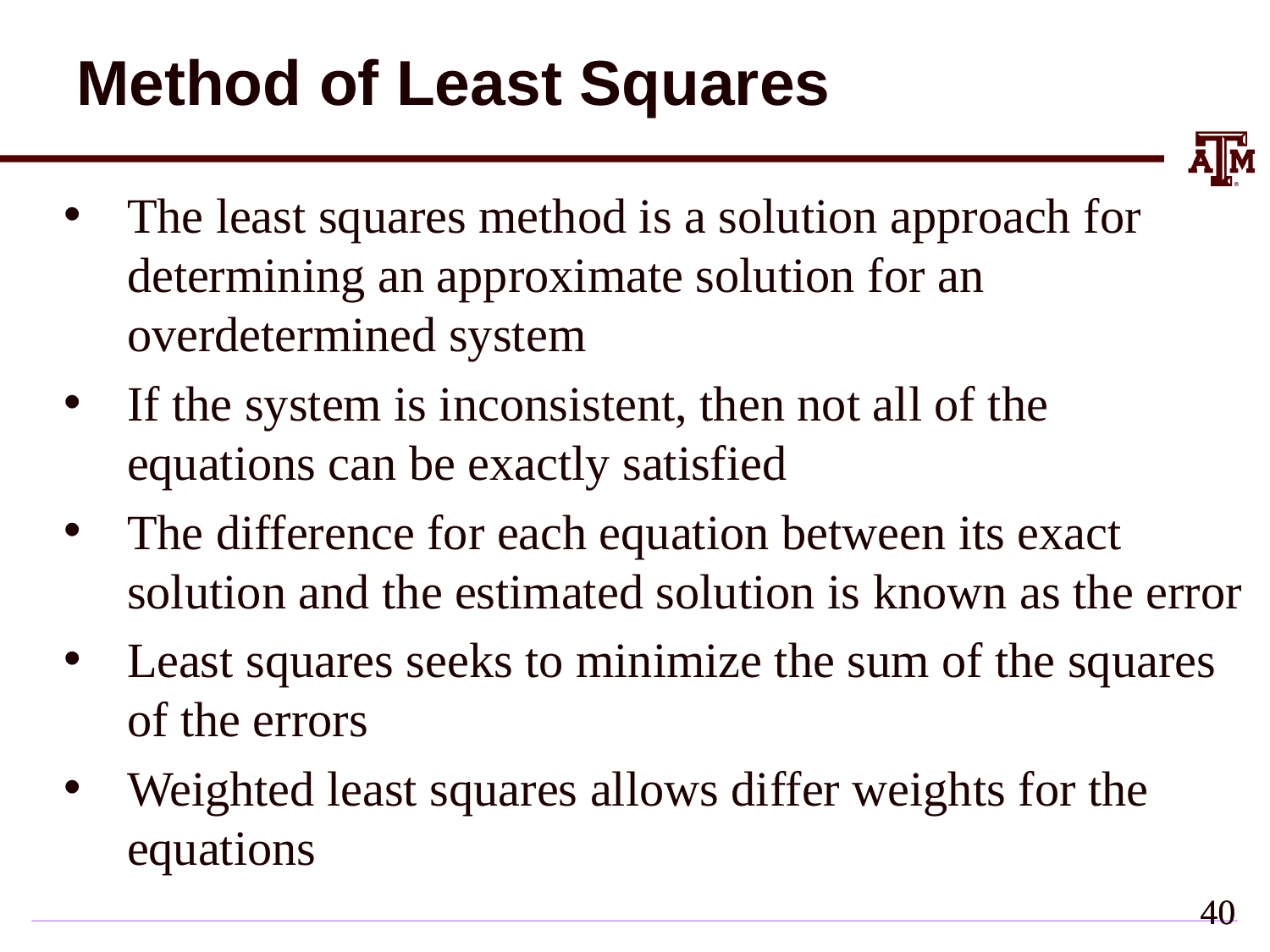

# Method of Least Squares
The least squares method is a solution approach for determining an approximate solution for an overdetermined system
If the system is inconsistent, then not all of the equations can be exactly satisfied
The difference for each equation between its exact solution and the estimated solution is known as the error
Least squares seeks to minimize the sum of the squares of the errors
Weighted least squares allows differ weights for the equations
40